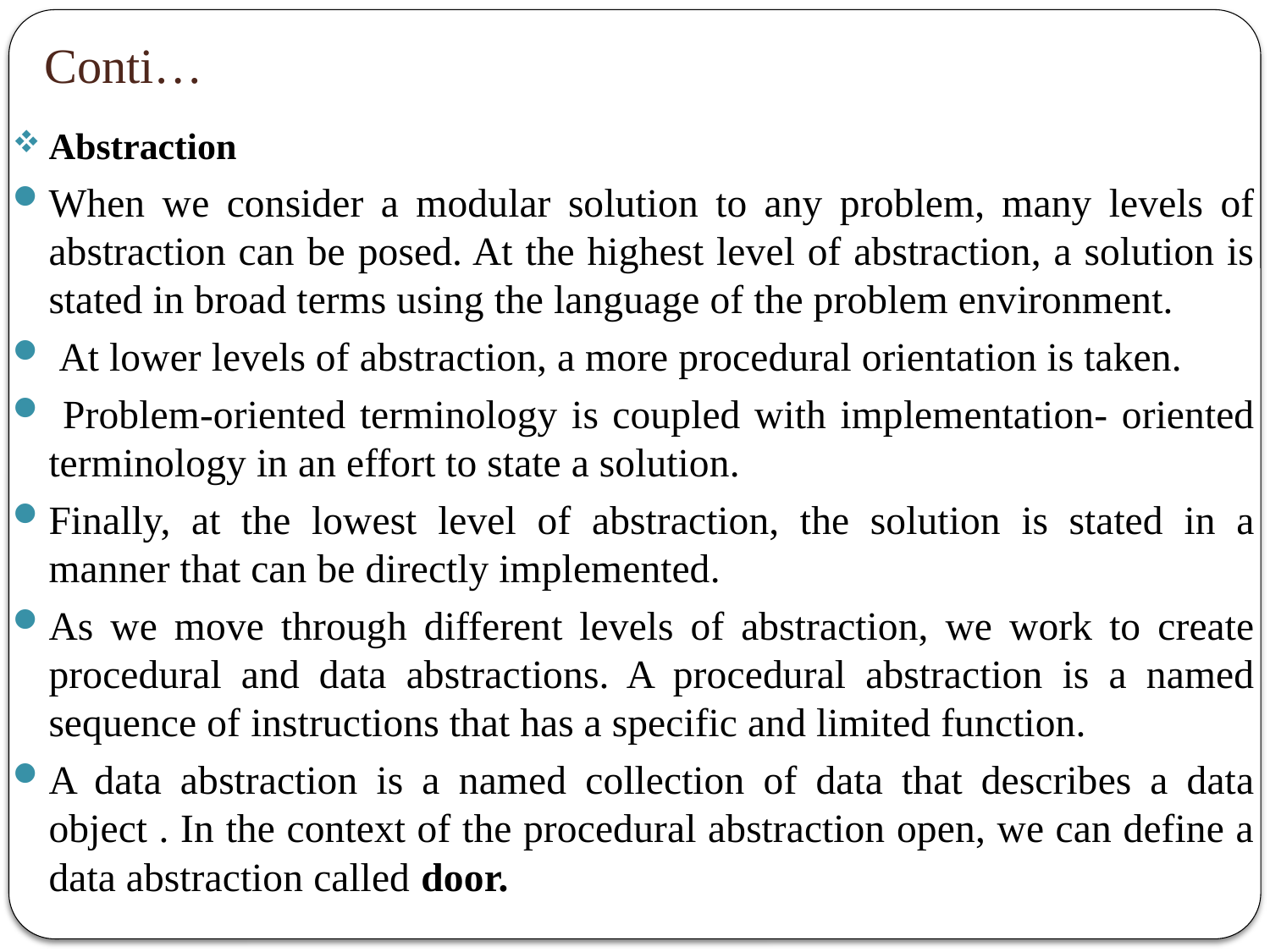

# Conti…
Abstraction
When we consider a modular solution to any problem, many levels of abstraction can be posed. At the highest level of abstraction, a solution is stated in broad terms using the language of the problem environment.
 At lower levels of abstraction, a more procedural orientation is taken.
 Problem-oriented terminology is coupled with implementation- oriented terminology in an effort to state a solution.
Finally, at the lowest level of abstraction, the solution is stated in a manner that can be directly implemented.
As we move through different levels of abstraction, we work to create procedural and data abstractions. A procedural abstraction is a named sequence of instructions that has a specific and limited function.
A data abstraction is a named collection of data that describes a data object . In the context of the procedural abstraction open, we can define a data abstraction called door.